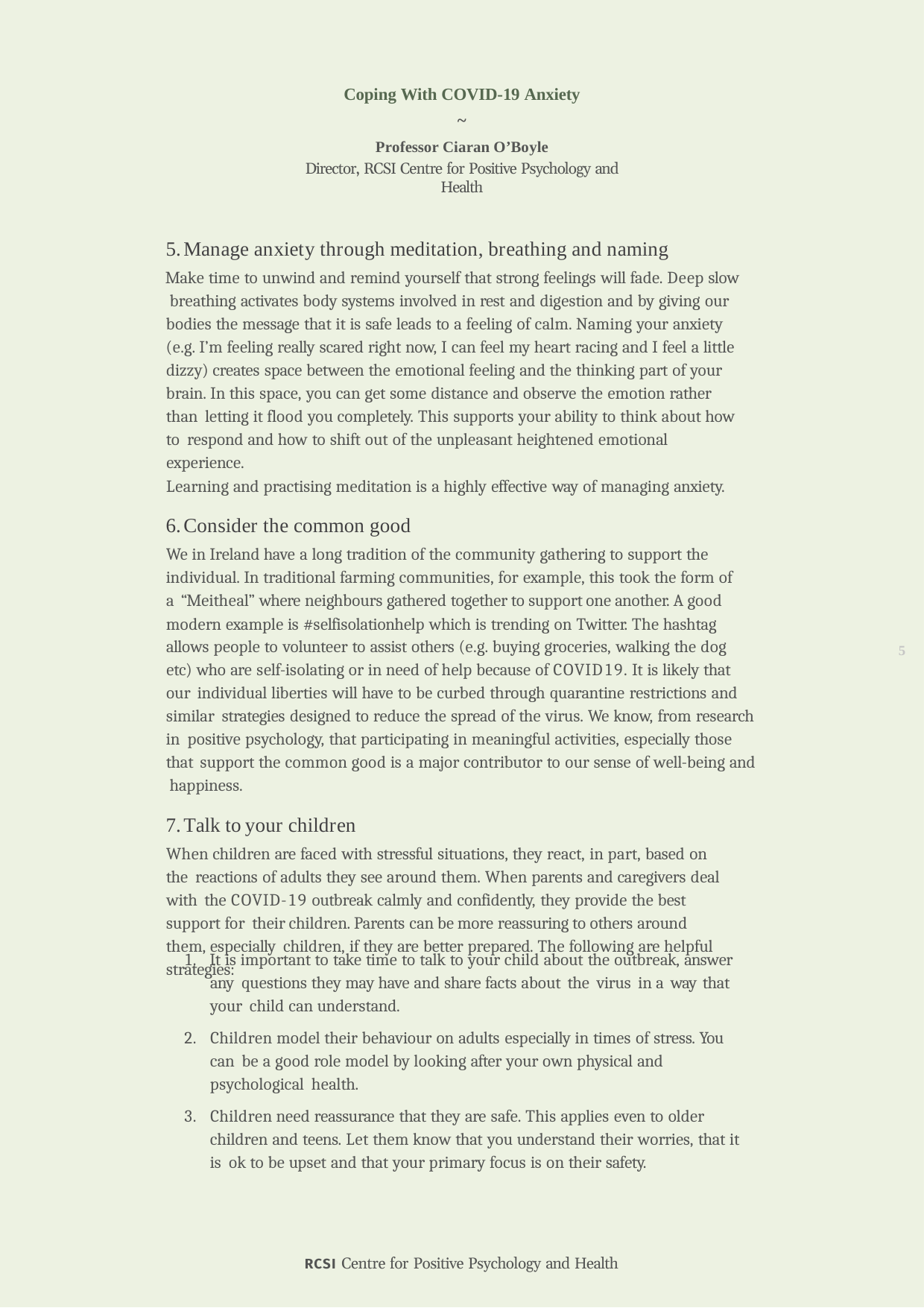

Coping With COVID-19 Anxiety
~
Professor Ciaran O’Boyle
Director, RCSI Centre for Positive Psychology and Health
Manage anxiety through meditation, breathing and naming
Make time to unwind and remind yourself that strong feelings will fade. Deep slow  breathing activates body systems involved in rest and digestion and by giving our  bodies the message that it is safe leads to a feeling of calm. Naming your anxiety  (e.g. I’m feeling really scared right now, I can feel my heart racing and I feel a little  dizzy) creates space between the emotional feeling and the thinking part of your  brain. In this space, you can get some distance and observe the emotion rather than  letting it flood you completely. This supports your ability to think about how to  respond and how to shift out of the unpleasant heightened emotional experience.
Learning and practising meditation is a highly effective way of managing anxiety.
Consider the common good
We in Ireland have a long tradition of the community gathering to support the  individual. In traditional farming communities, for example, this took the form of a  “Meitheal” where neighbours gathered together to support one another. A good  modern example is #selfisolationhelp which is trending on Twitter. The hashtag  allows people to volunteer to assist others (e.g. buying groceries, walking the dog
etc) who are self-isolating or in need of help because of COVID19. It is likely that our  individual liberties will have to be curbed through quarantine restrictions and similar  strategies designed to reduce the spread of the virus. We know, from research in  positive psychology, that participating in meaningful activities, especially those that  support the common good is a major contributor to our sense of well-being and  happiness.
Talk to your children
When children are faced with stressful situations, they react, in part, based on the  reactions of adults they see around them. When parents and caregivers deal with  the COVID-19 outbreak calmly and confidently, they provide the best support for  their children. Parents can be more reassuring to others around them, especially  children, if they are better prepared. The following are helpful strategies:
5
It is important to take time to talk to your child about the outbreak, answer any  questions they may have and share facts about the virus in a way that your  child can understand.
Children model their behaviour on adults especially in times of stress. You can  be a good role model by looking after your own physical and psychological  health.
Children need reassurance that they are safe. This applies even to older  children and teens. Let them know that you understand their worries, that it is  ok to be upset and that your primary focus is on their safety.
RCSI Centre for Positive Psychology and Health